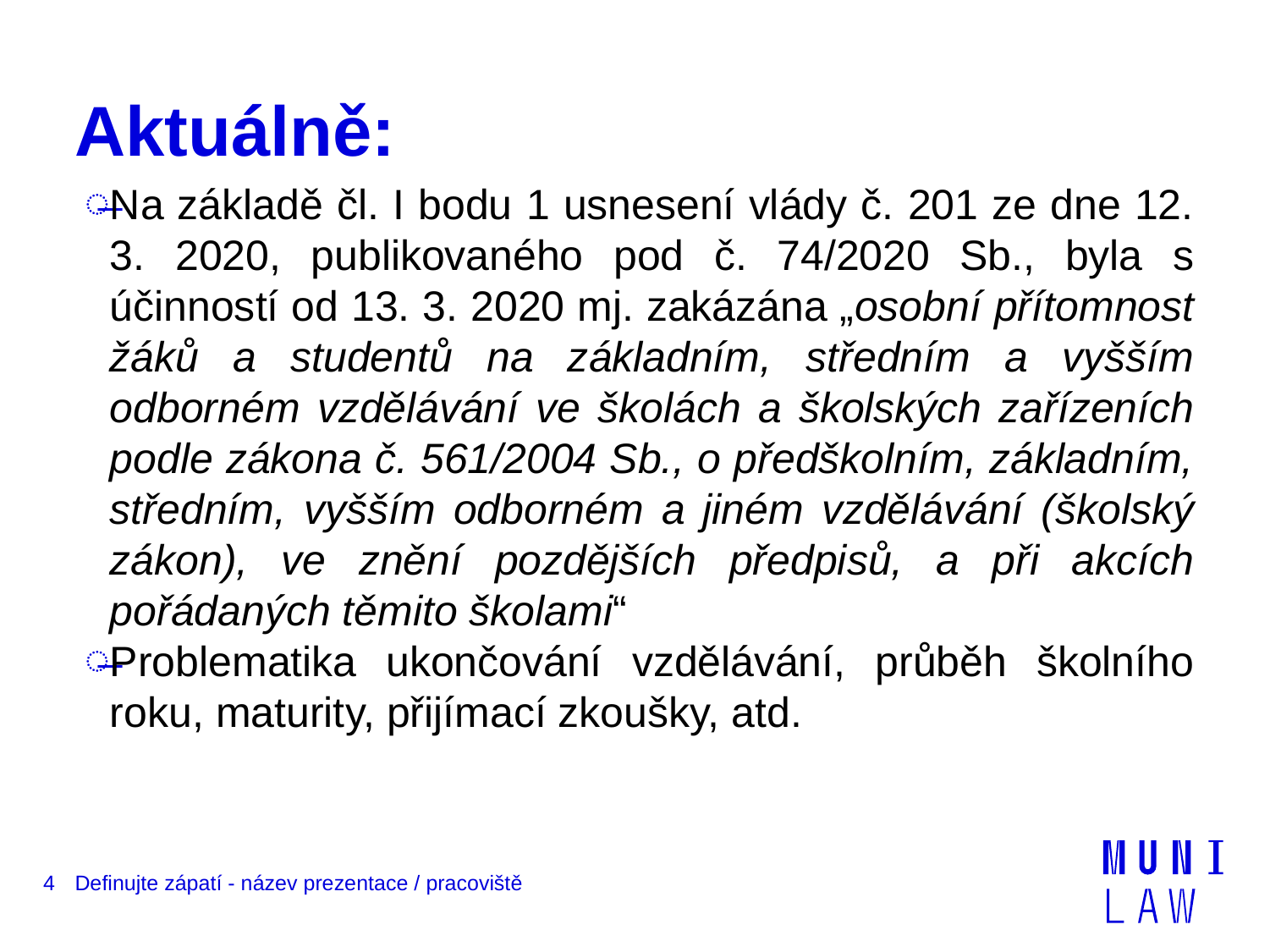

# Aktuálně:
Na základě čl. I bodu 1 usnesení vlády č. 201 ze dne 12. 3. 2020, publikovaného pod č. 74/2020 Sb., byla s účinností od 13. 3. 2020 mj. zakázána „osobní přítomnost žáků a studentů na základním, středním a vyšším odborném vzdělávání ve školách a školských zařízeních podle zákona č. 561/2004 Sb., o předškolním, základním, středním, vyšším odborném a jiném vzdělávání (školský zákon), ve znění pozdějších předpisů, a při akcích pořádaných těmito školami“
Problematika ukončování vzdělávání, průběh školního roku, maturity, přijímací zkoušky, atd.
4
Definujte zápatí - název prezentace / pracoviště